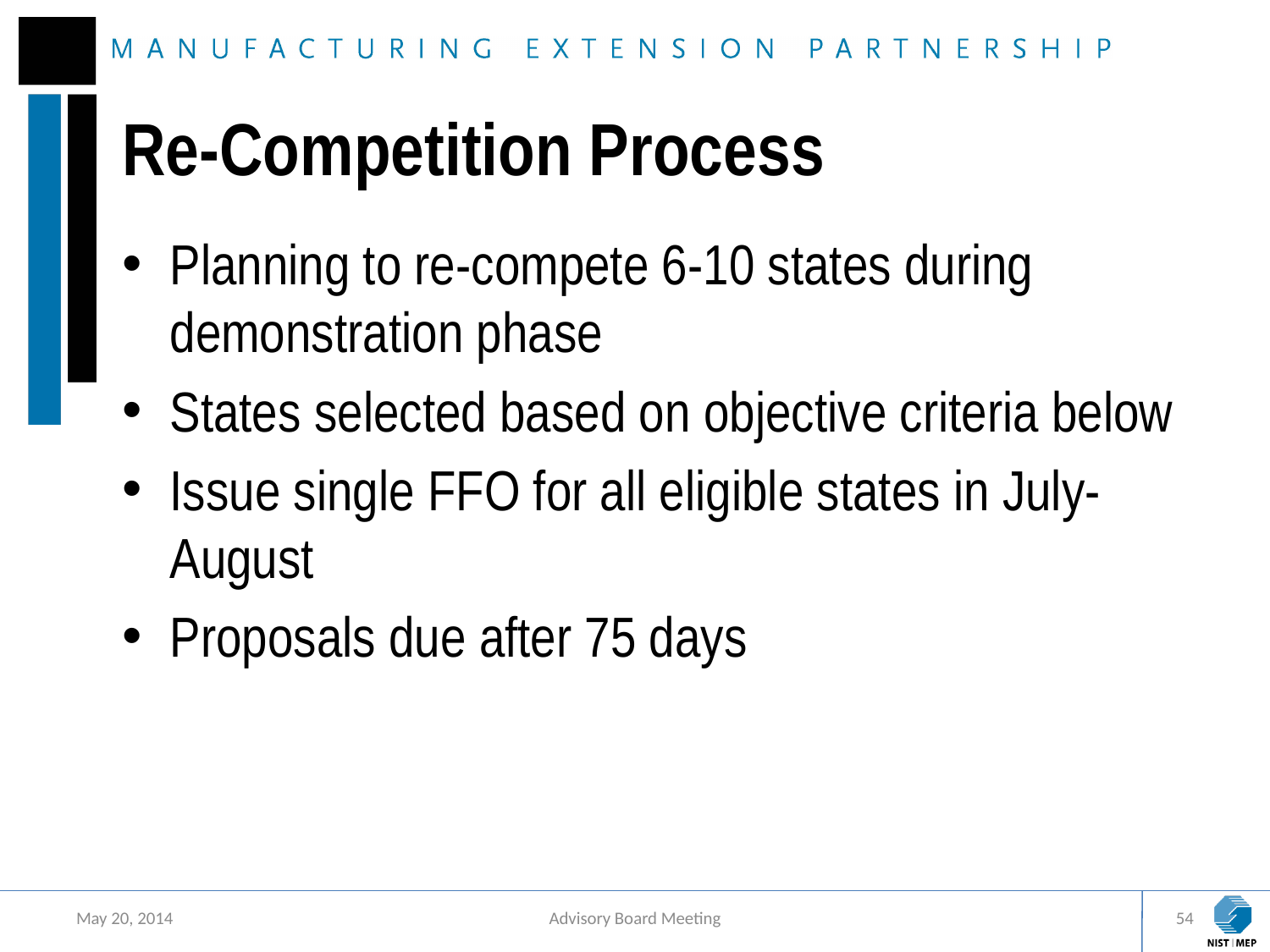

# Re-Competition Process
Planning to re-compete 6-10 states during demonstration phase
States selected based on objective criteria below
Issue single FFO for all eligible states in July-August
Proposals due after 75 days

May 20, 2014
Advisory Board Meeting
54